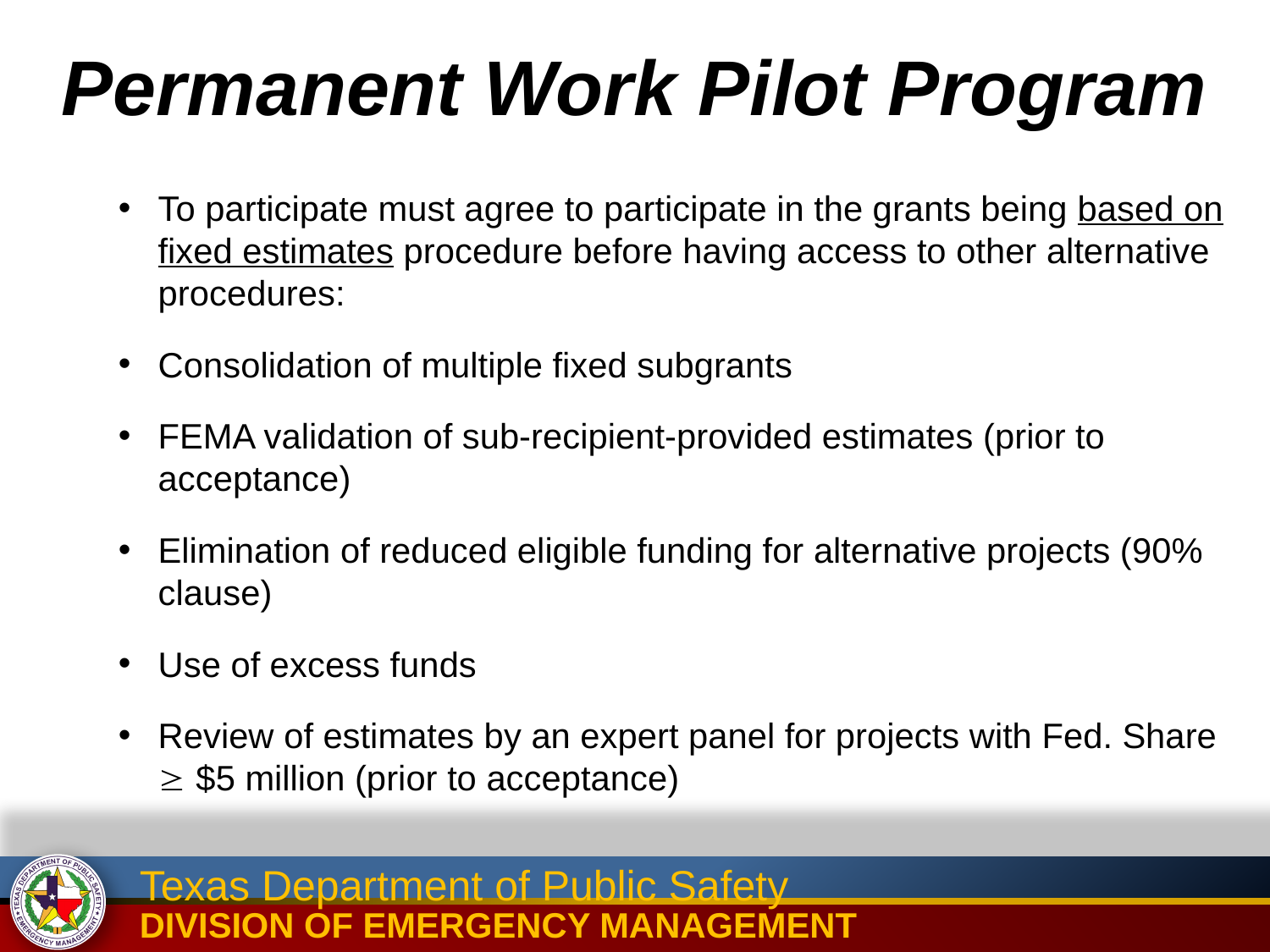

Permanent Work Pilot Program
To participate must agree to participate in the grants being based on fixed estimates procedure before having access to other alternative procedures:

Consolidation of multiple fixed subgrants

FEMA validation of sub-recipient-provided estimates (prior to acceptance)

Elimination of reduced eligible funding for alternative projects (90% clause)

Use of excess funds

Review of estimates by an expert panel for projects with Fed. Share ≥ $5 million (prior to acceptance)